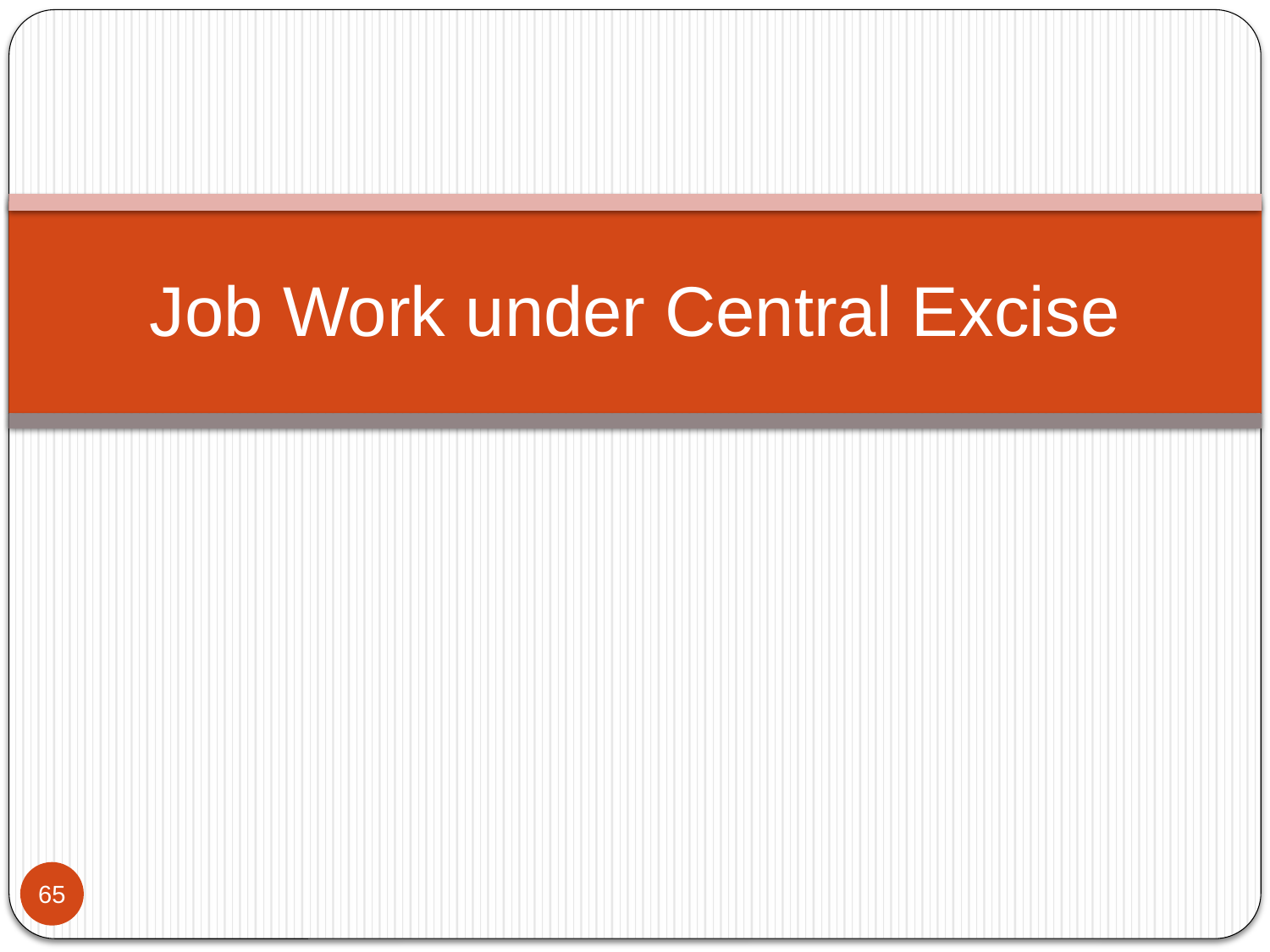

# Job Work under Central Excise

65